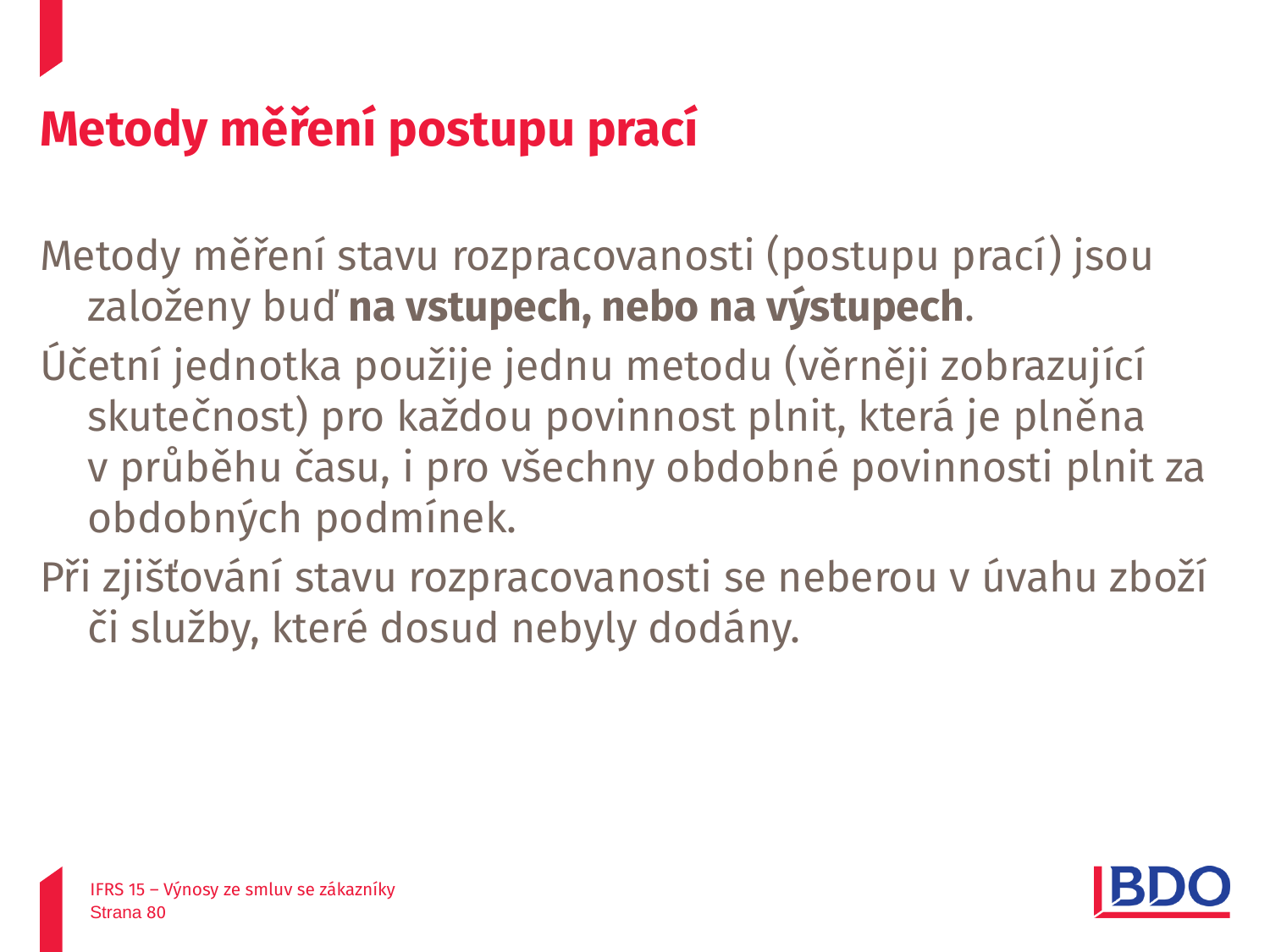

# Metody měření postupu prací
Metody měření stavu rozpracovanosti (postupu prací) jsou založeny buď na vstupech, nebo na výstupech.
Účetní jednotka použije jednu metodu (věrněji zobrazující skutečnost) pro každou povinnost plnit, která je plněna v průběhu času, i pro všechny obdobné povinnosti plnit za obdobných podmínek.
Při zjišťování stavu rozpracovanosti se neberou v úvahu zboží či služby, které dosud nebyly dodány.

IFRS 15 – Výnosy ze smluv se zákazníky
Strana 80